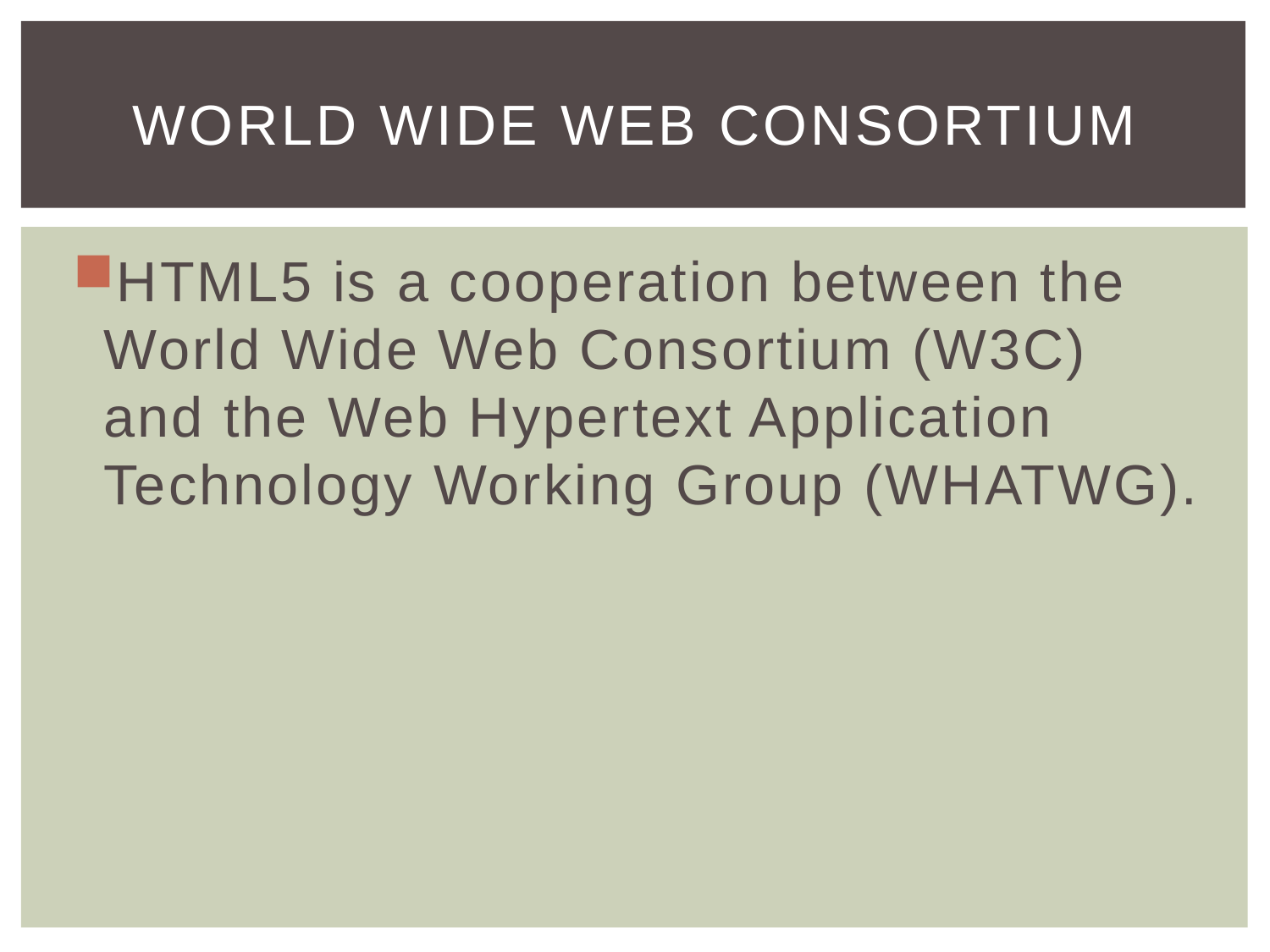

# World wide web consortium
HTML5 is a cooperation between the World Wide Web Consortium (W3C) and the Web Hypertext Application Technology Working Group (WHATWG).